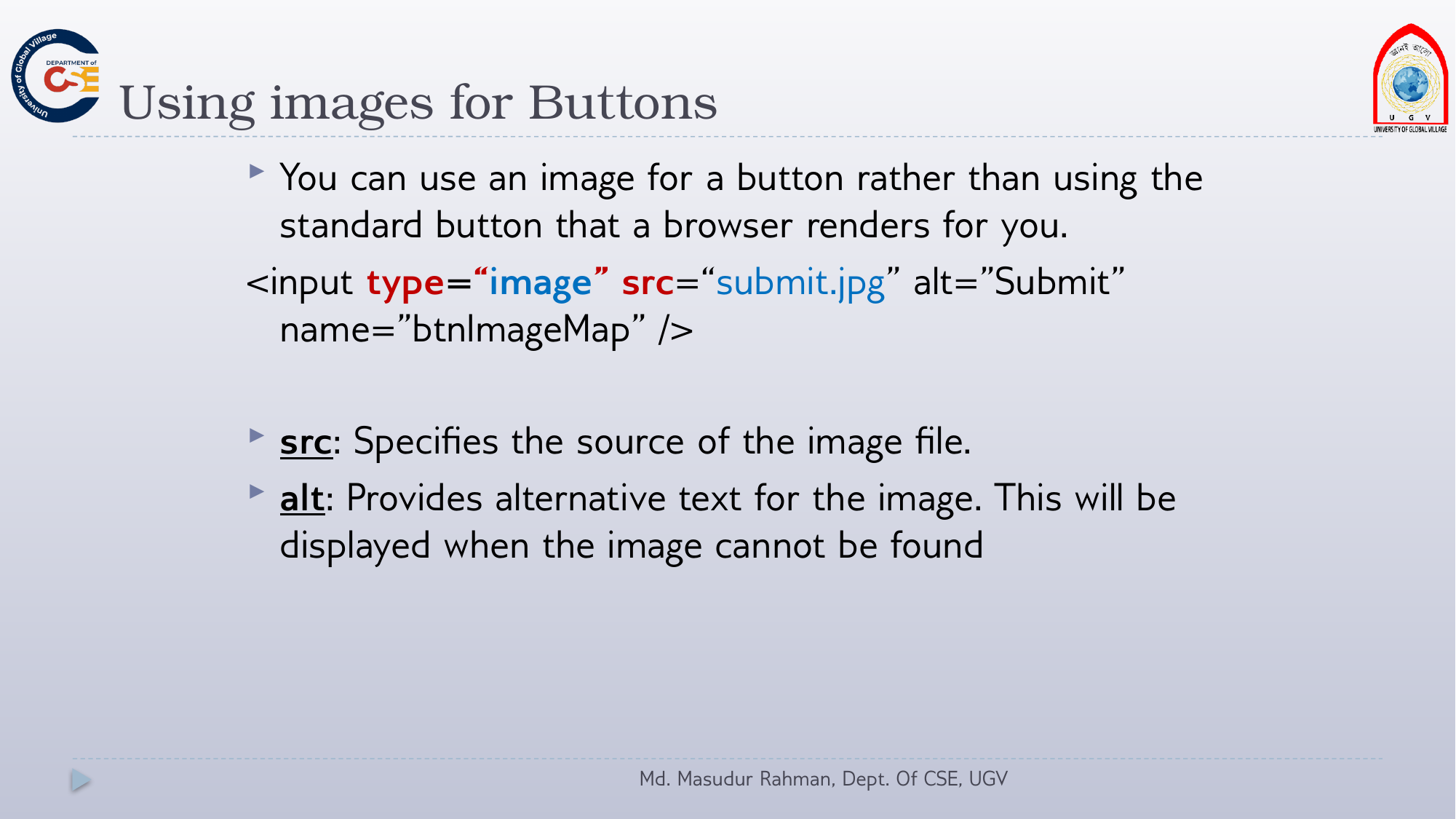

# Using images for Buttons
You can use an image for a button rather than using the standard button that a browser renders for you.
<input type=“image” src=“submit.jpg” alt=”Submit” name=”btnImageMap” />

src: Specifies the source of the image file.
alt: Provides alternative text for the image. This will be displayed when the image cannot be found
Md. Masudur Rahman, Dept. Of CSE, UGV